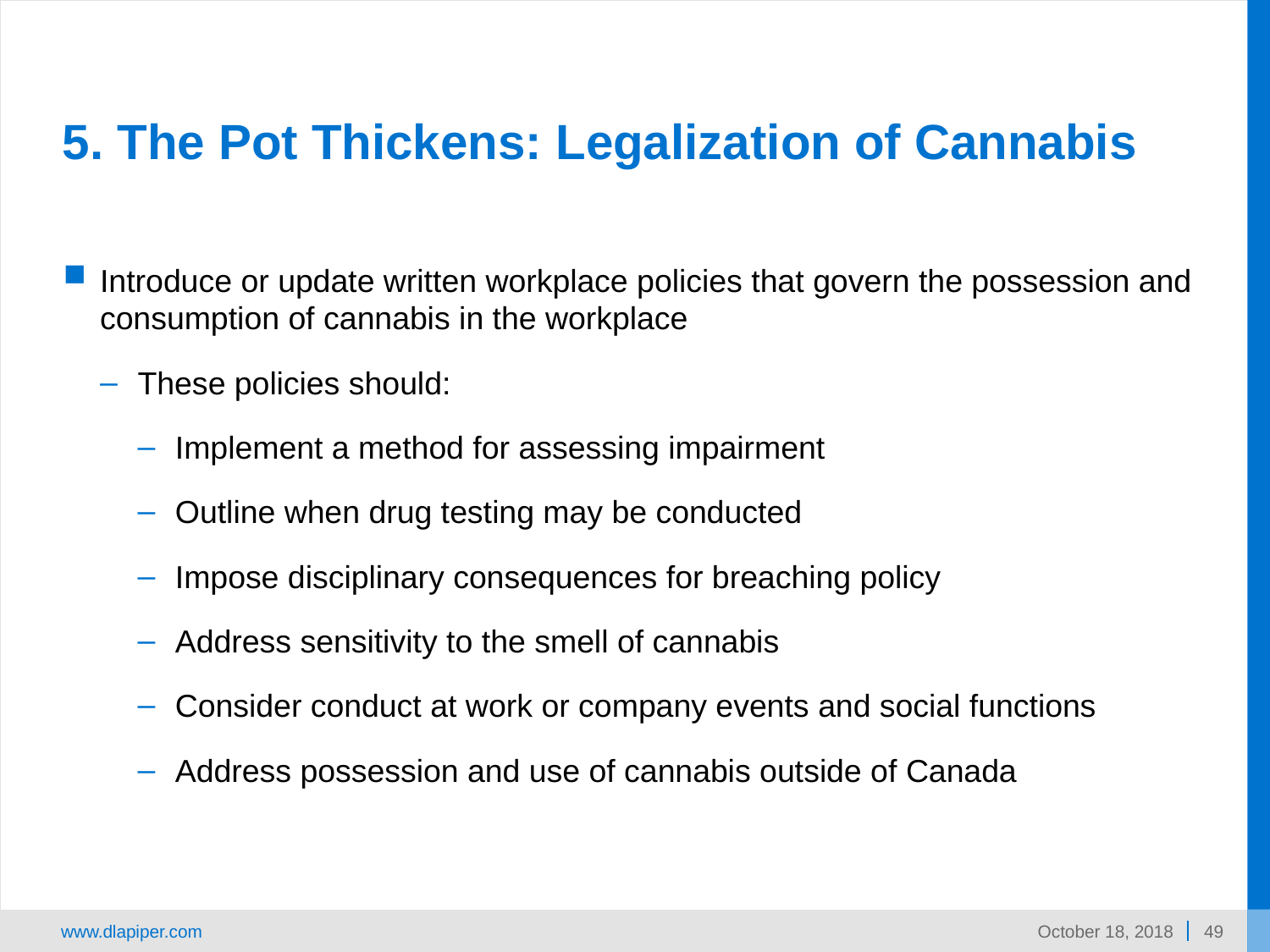

# 5. The Pot Thickens: Legalization of Cannabis
Introduce or update written workplace policies that govern the possession and consumption of cannabis in the workplace
These policies should:
Implement a method for assessing impairment
Outline when drug testing may be conducted
Impose disciplinary consequences for breaching policy
Address sensitivity to the smell of cannabis
Consider conduct at work or company events and social functions
Address possession and use of cannabis outside of Canada